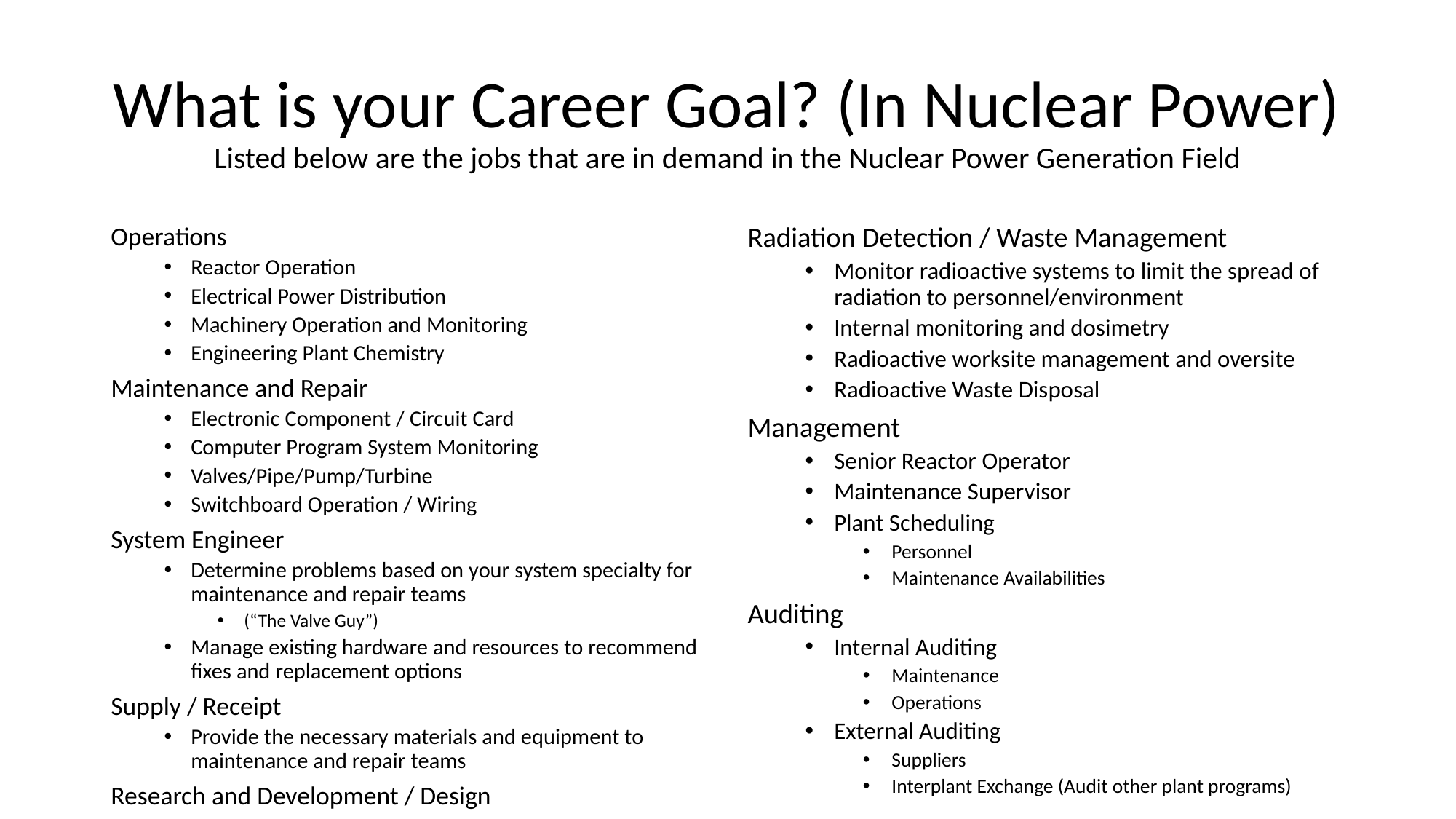

# What is your Career Goal? (In Nuclear Power) Listed below are the jobs that are in demand in the Nuclear Power Generation Field
Operations
Reactor Operation
Electrical Power Distribution
Machinery Operation and Monitoring
Engineering Plant Chemistry
Maintenance and Repair
Electronic Component / Circuit Card
Computer Program System Monitoring
Valves/Pipe/Pump/Turbine
Switchboard Operation / Wiring
System Engineer
Determine problems based on your system specialty for maintenance and repair teams
(“The Valve Guy”)
Manage existing hardware and resources to recommend fixes and replacement options
Supply / Receipt
Provide the necessary materials and equipment to maintenance and repair teams
Research and Development / Design

Radiation Detection / Waste Management
Monitor radioactive systems to limit the spread of radiation to personnel/environment
Internal monitoring and dosimetry
Radioactive worksite management and oversite
Radioactive Waste Disposal
Management
Senior Reactor Operator
Maintenance Supervisor
Plant Scheduling
Personnel
Maintenance Availabilities
Auditing
Internal Auditing
Maintenance
Operations
External Auditing
Suppliers
Interplant Exchange (Audit other plant programs)